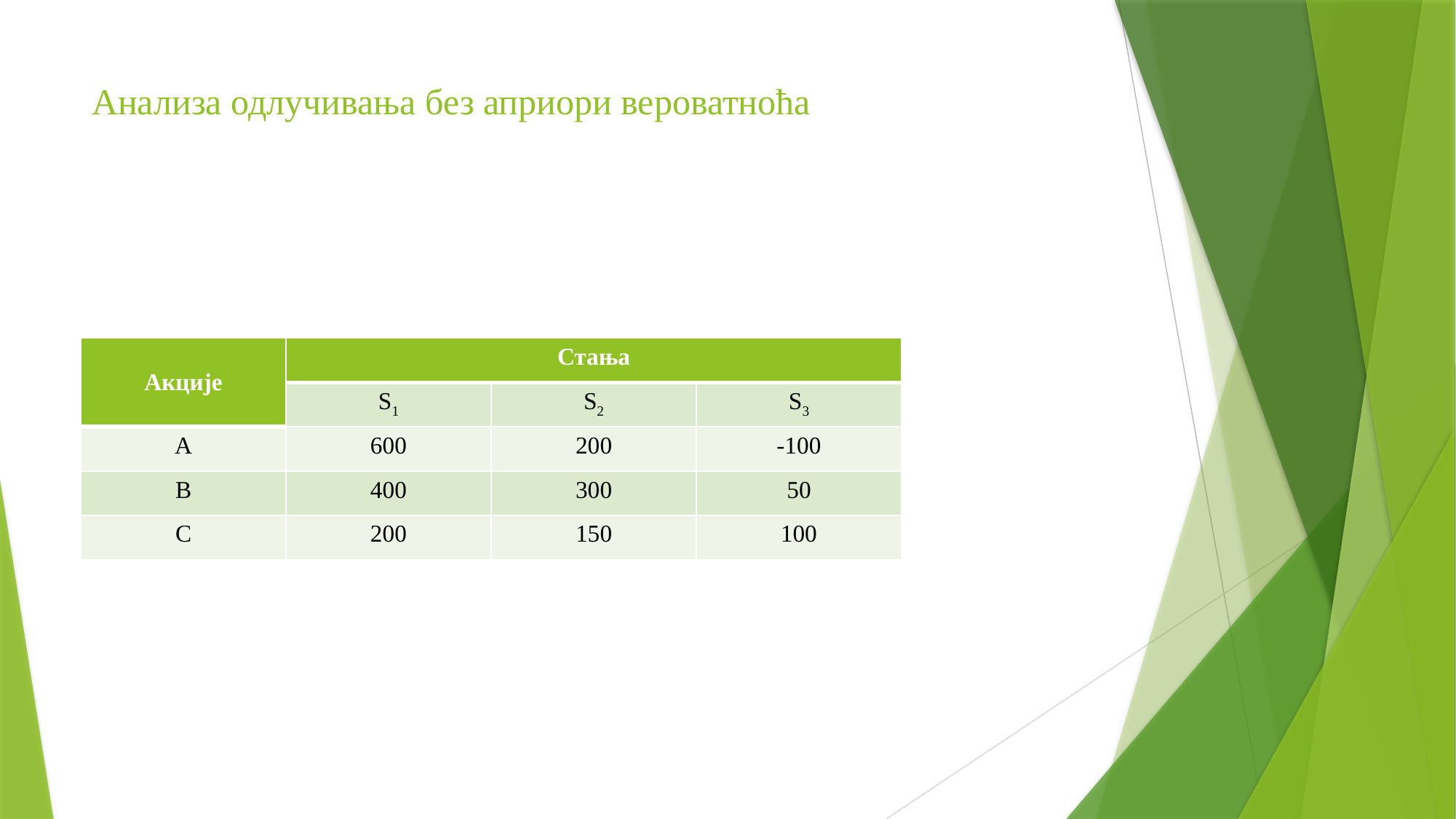

# Анализа одлучивања без априори вероватноћа
| Акције | Стања |  |  |
| --- | --- | --- | --- |
|  | S1 | S2 | S3 |
| А | 600 | 200 | -100 |
| В | 400 | 300 | 50 |
| С | 200 | 150 | 100 |